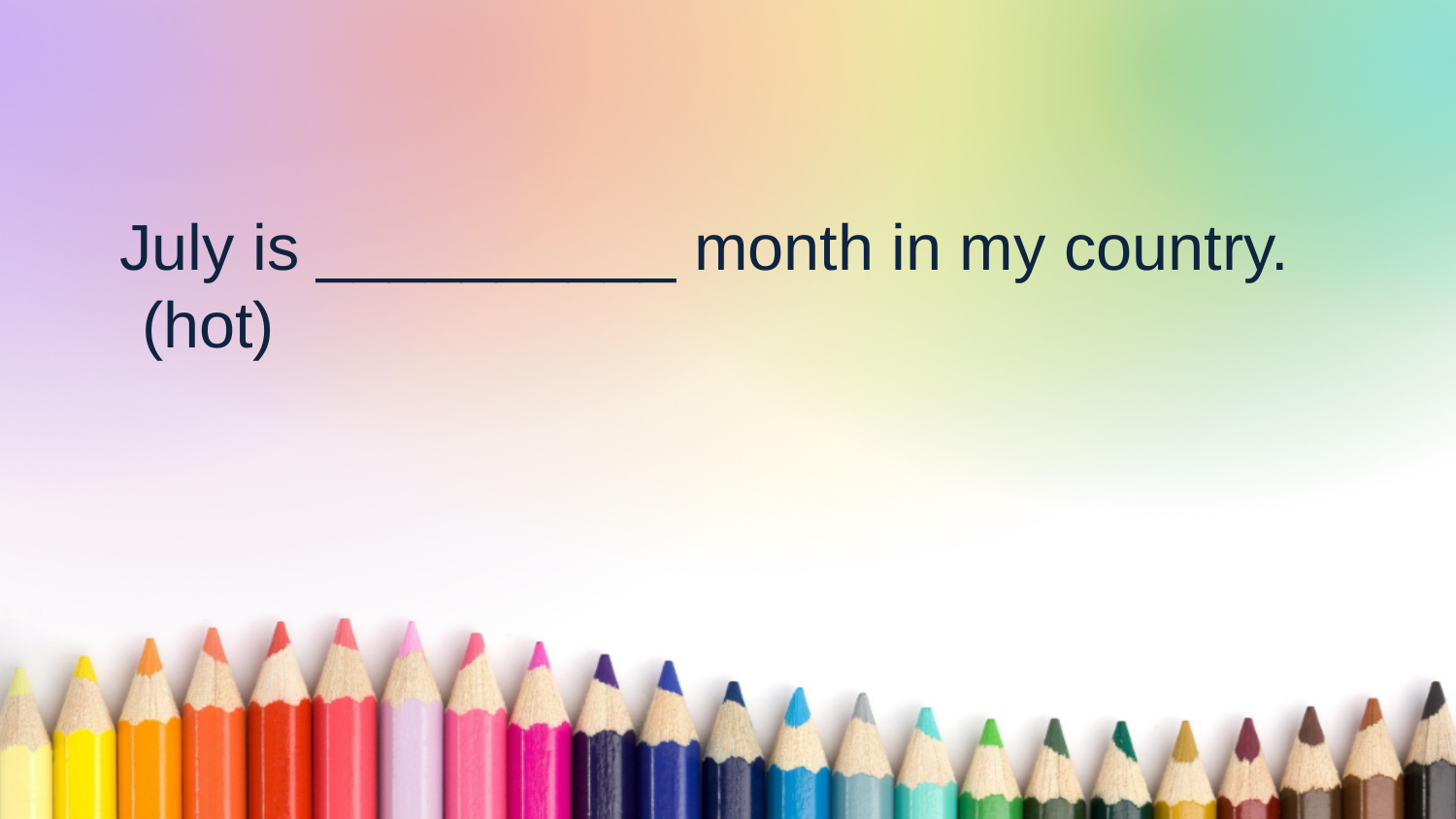

July is __________ month in my country. (hot)